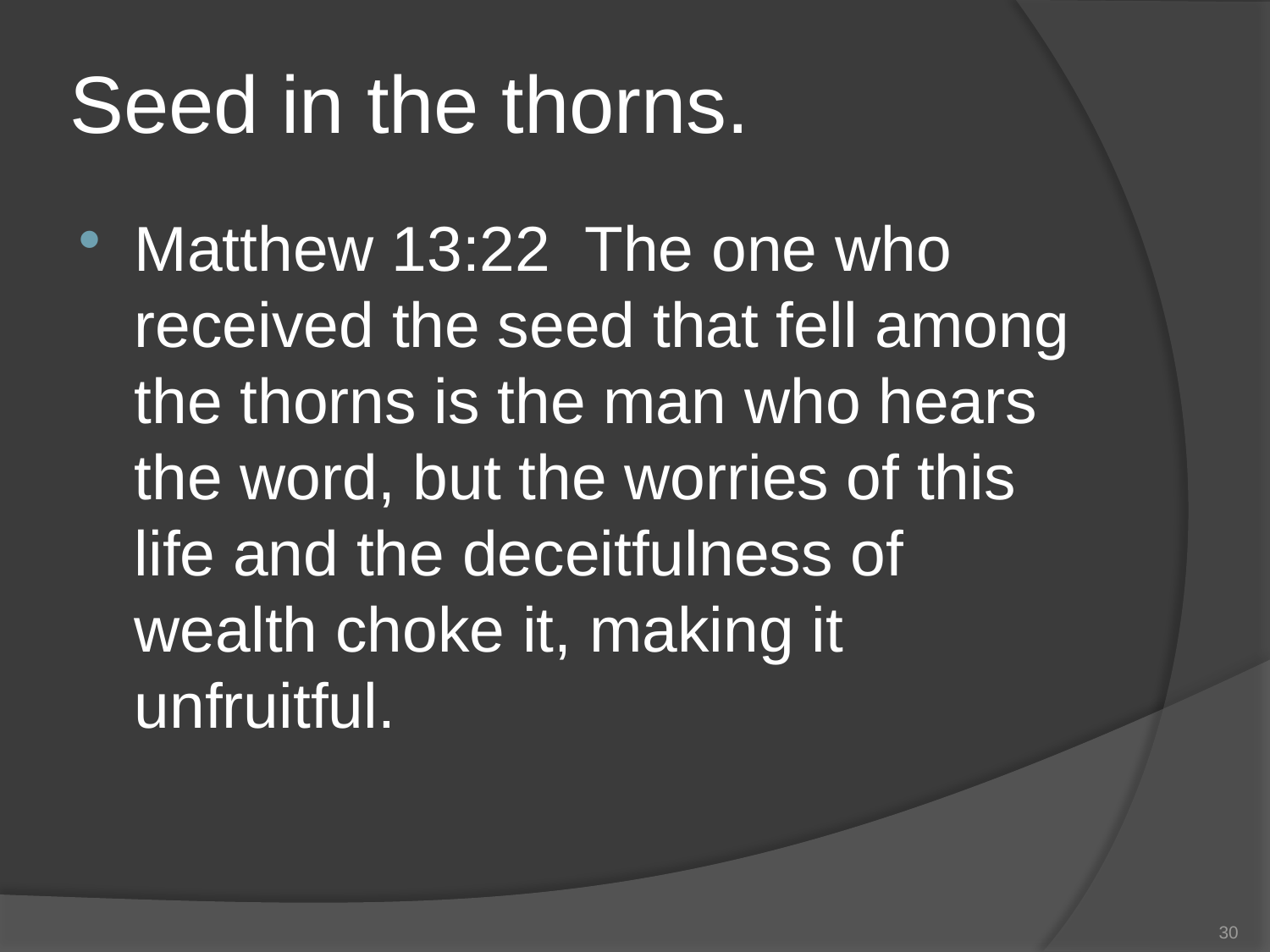

# Seed in the thorns.
Matthew 13:22  The one who received the seed that fell among the thorns is the man who hears the word, but the worries of this life and the deceitfulness of wealth choke it, making it unfruitful.
30